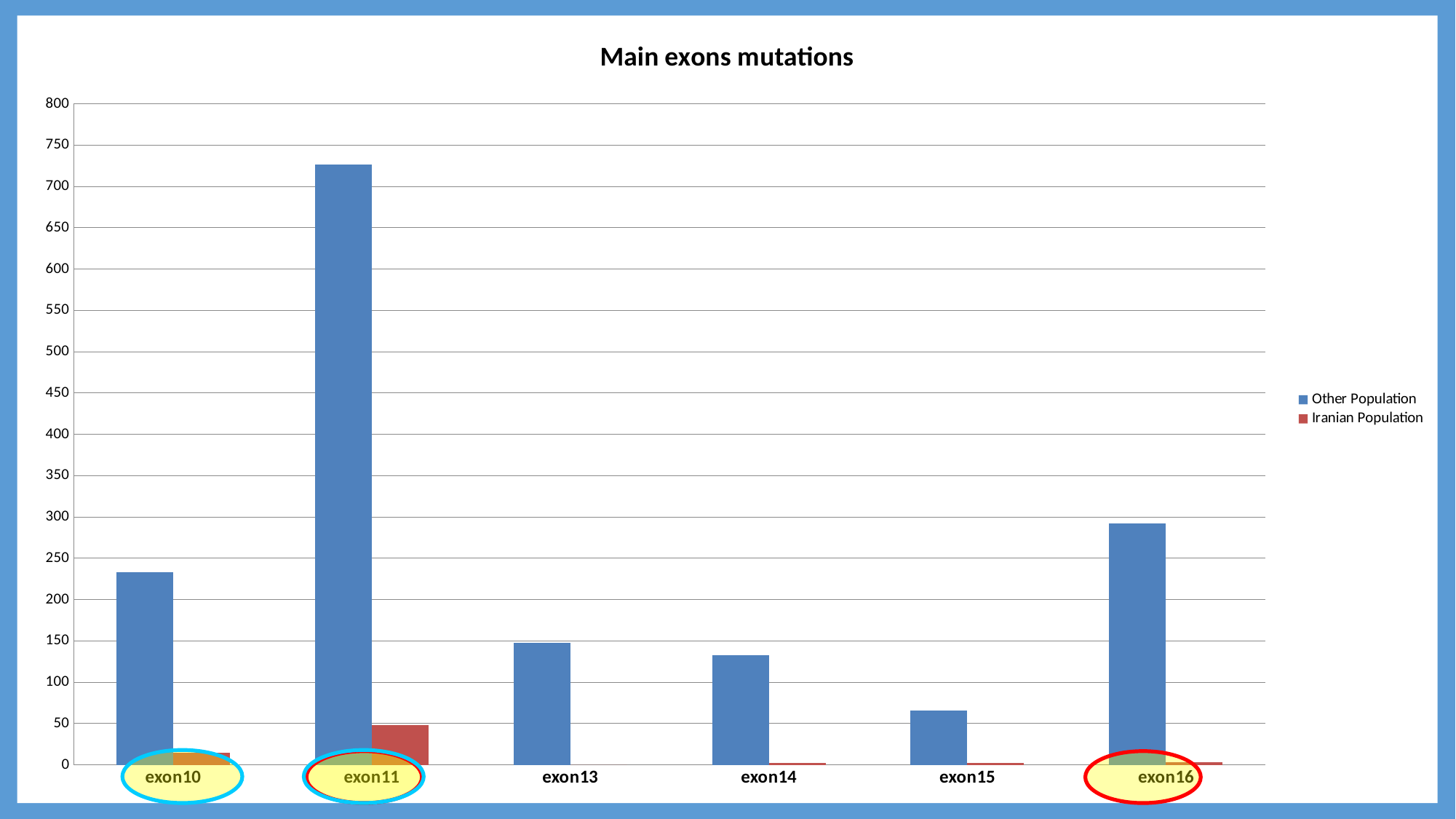

### Chart: Main exons mutations

| Category | Other Population | Iranian Population |
|---|---|---|
| exon10 | 233.0 | 15.0 |
| exon11 | 727.0 | 48.0 |
| exon13 | 148.0 | 0.0 |
| exon14 | 133.0 | 2.0 |
| exon15 | 66.0 | 2.0 |
| exon16 | 292.0 | 3.0 |